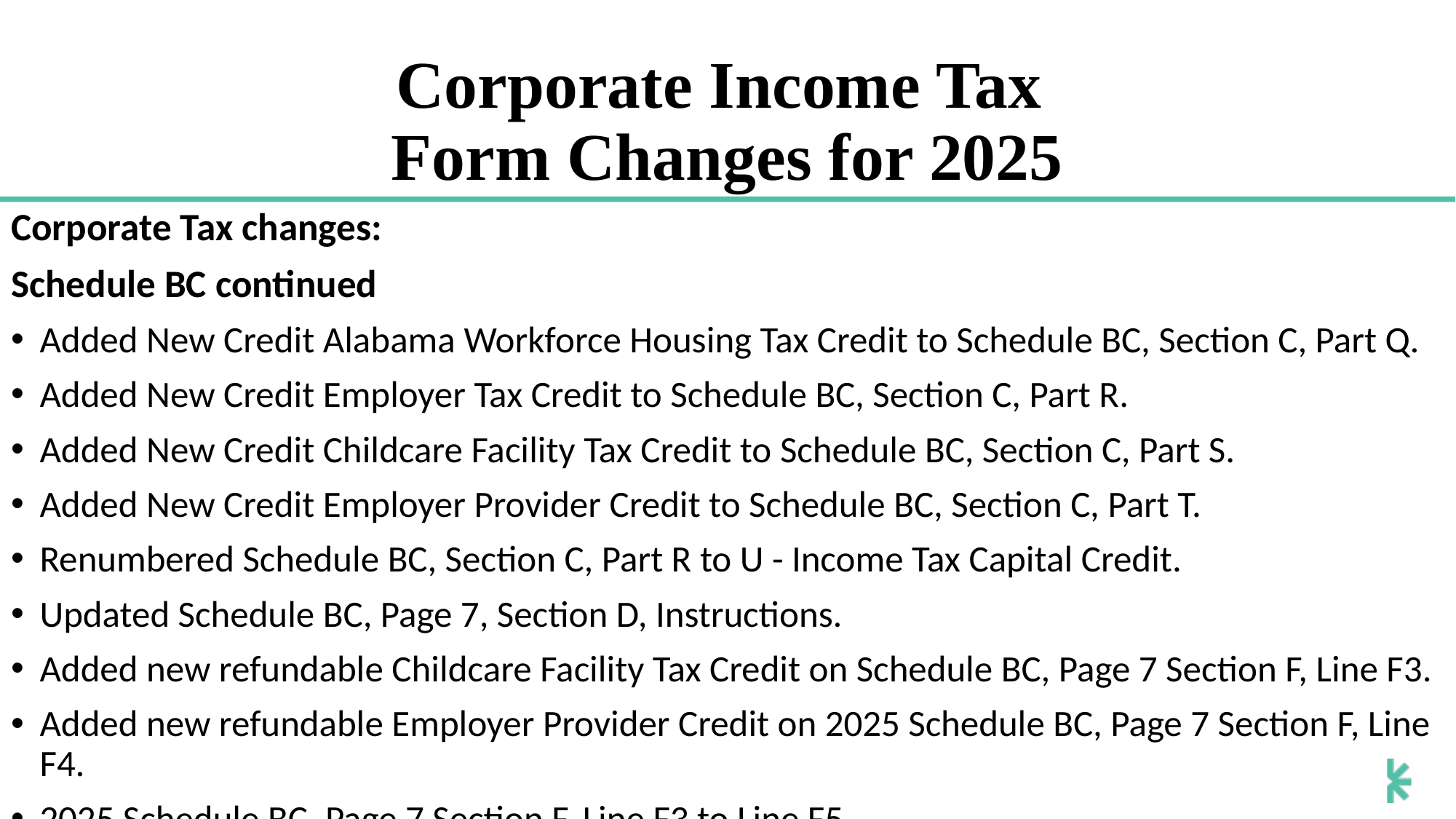

# Corporate Income Tax Form Changes for 2025
Corporate Tax changes:
Schedule BC continued
Added New Credit Alabama Workforce Housing Tax Credit to Schedule BC, Section C, Part Q.
Added New Credit Employer Tax Credit to Schedule BC, Section C, Part R.
Added New Credit Childcare Facility Tax Credit to Schedule BC, Section C, Part S.
Added New Credit Employer Provider Credit to Schedule BC, Section C, Part T.
Renumbered Schedule BC, Section C, Part R to U - Income Tax Capital Credit.
Updated Schedule BC, Page 7, Section D, Instructions.
Added new refundable Childcare Facility Tax Credit on Schedule BC, Page 7 Section F, Line F3.
Added new refundable Employer Provider Credit on 2025 Schedule BC, Page 7 Section F, Line F4.
2025 Schedule BC, Page 7 Section F, Line F3 to Line F5.